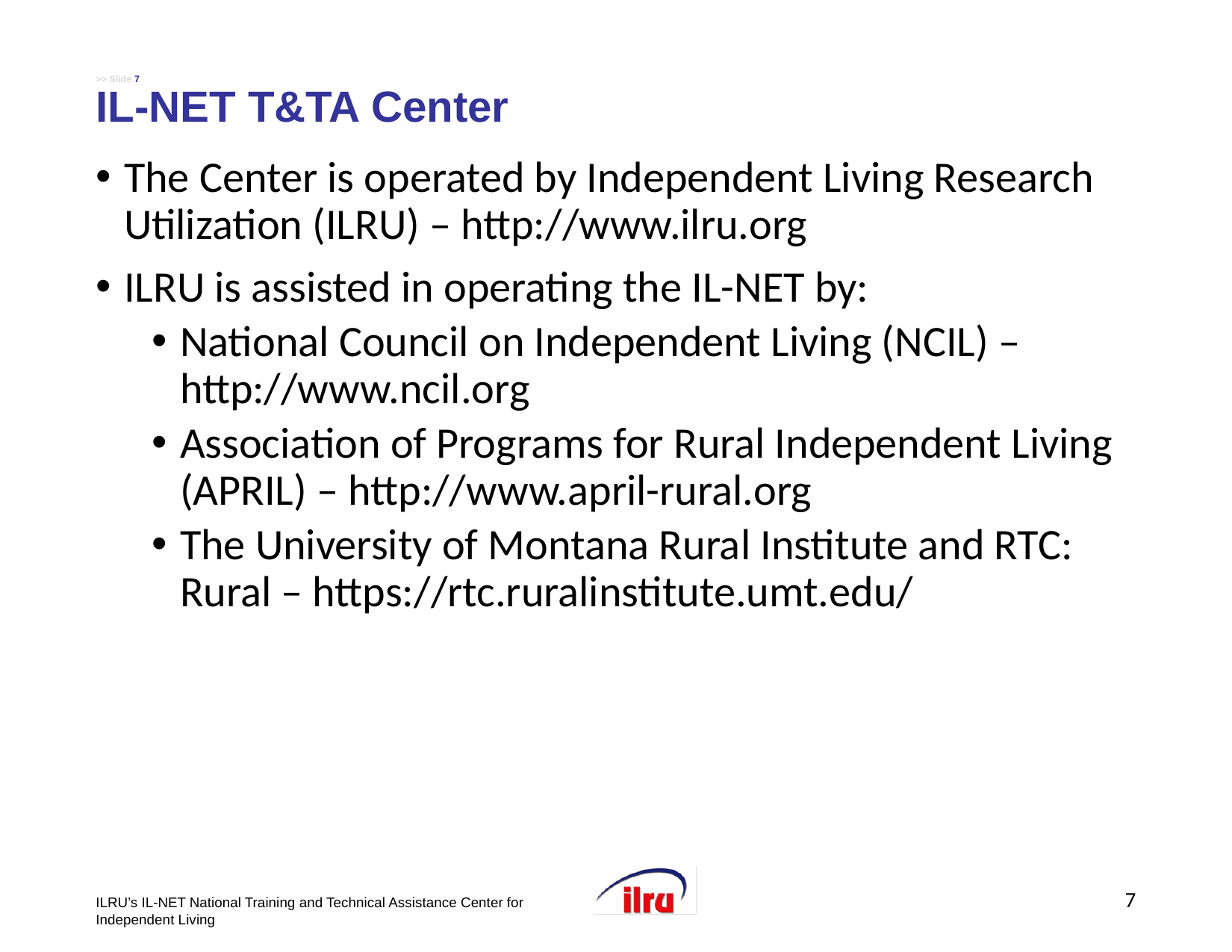

# >> Slide 7 IL-NET T&TA Center
The Center is operated by Independent Living Research Utilization (ILRU) – http://www.ilru.org
ILRU is assisted in operating the IL-NET by:
National Council on Independent Living (NCIL) – http://www.ncil.org
Association of Programs for Rural Independent Living (APRIL) – http://www.april-rural.org
The University of Montana Rural Institute and RTC: Rural – https://rtc.ruralinstitute.umt.edu/
7